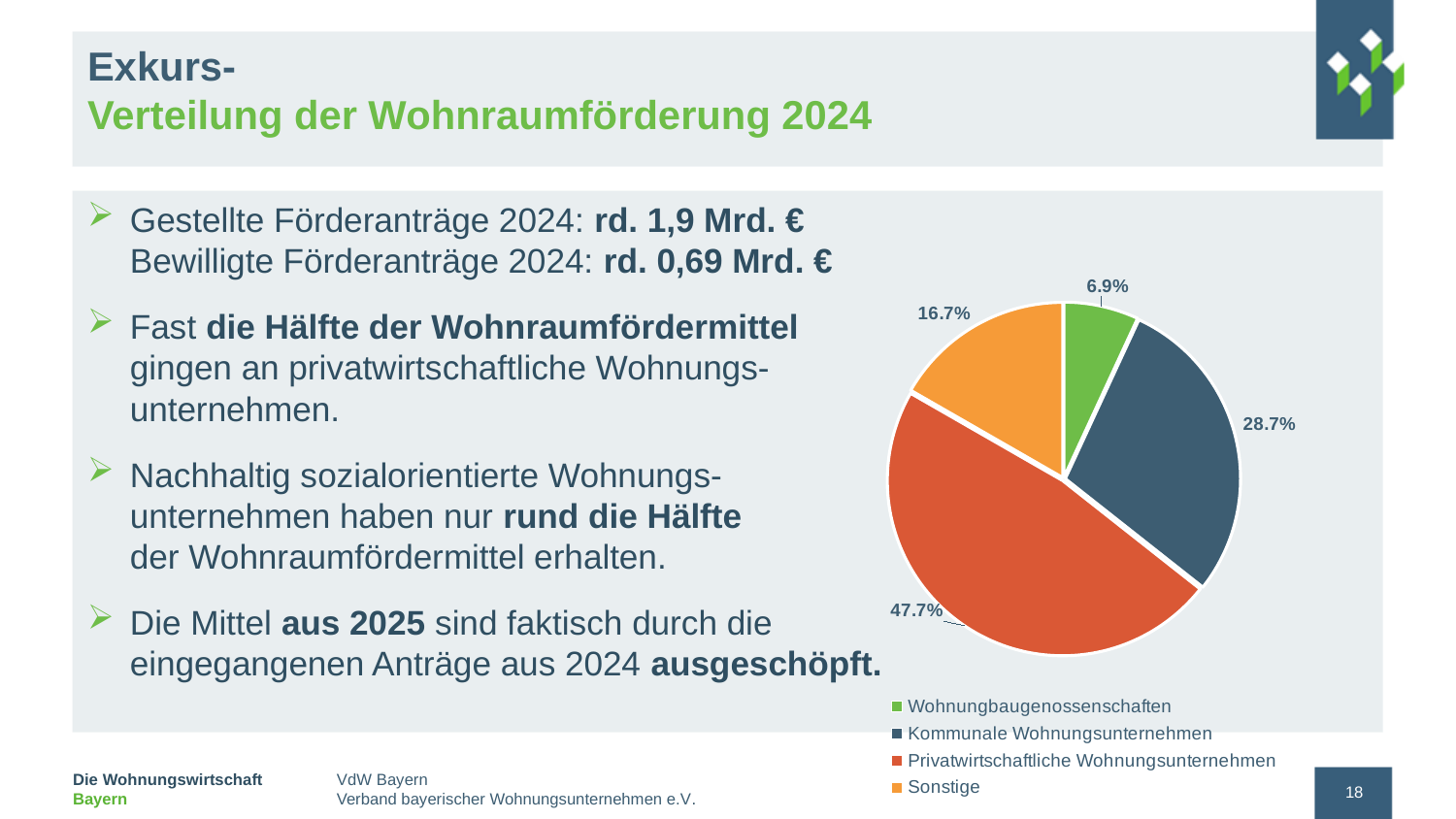

# Exkurs- Verteilung der Wohnraumförderung 2024
Gestellte Förderanträge 2024: rd. 1,9 Mrd. €
Bewilligte Förderanträge 2024: rd. 0,69 Mrd. €
Fast die Hälfte der Wohnraumfördermittel gingen an privatwirtschaftliche Wohnungs-unternehmen.
Nachhaltig sozialorientierte Wohnungs-unternehmen haben nur rund die Hälfte
der Wohnraumfördermittel erhalten.
Die Mittel aus 2025 sind faktisch durch die eingegangenen Anträge aus 2024 ausgeschöpft.

### Chart

| Category |  |
|---|---|
| Wohnungbaugenossenschaften | 0.06901730039342058 |
| Kommunale Wohnungsunternehmen | 0.2871922386176838 |
| Privatwirtschaftliche Wohnungsunternehmen | 0.4765147894525562 |
| Sonstige | 0.167 |
18